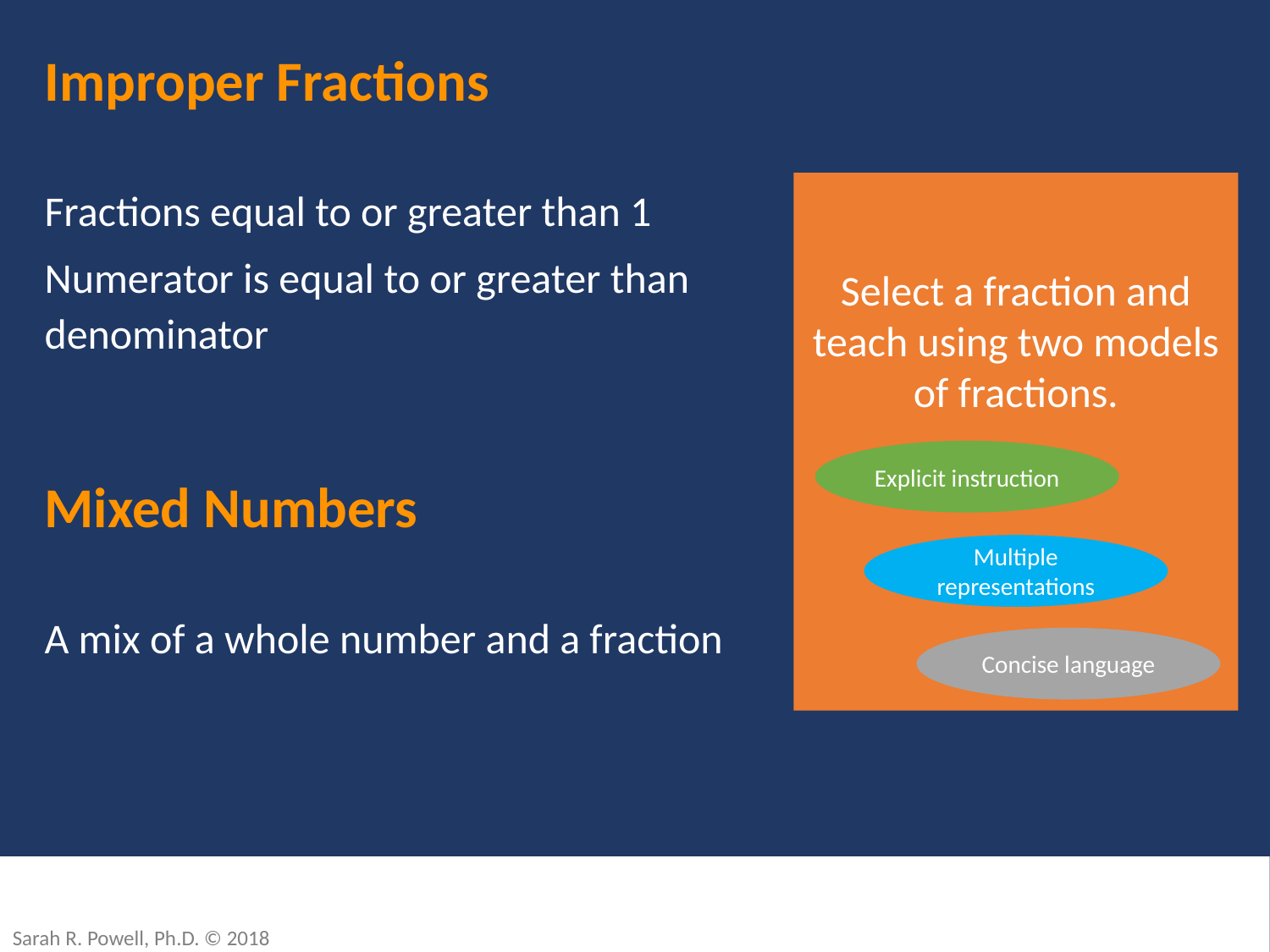

# Improper Fractions
Fractions equal to or greater than 1
Numerator is equal to or greater than denominator
Select a fraction and teach using two models of fractions.

Explicit instruction
Multiple representations
Concise language
Mixed Numbers
A mix of a whole number and a fraction